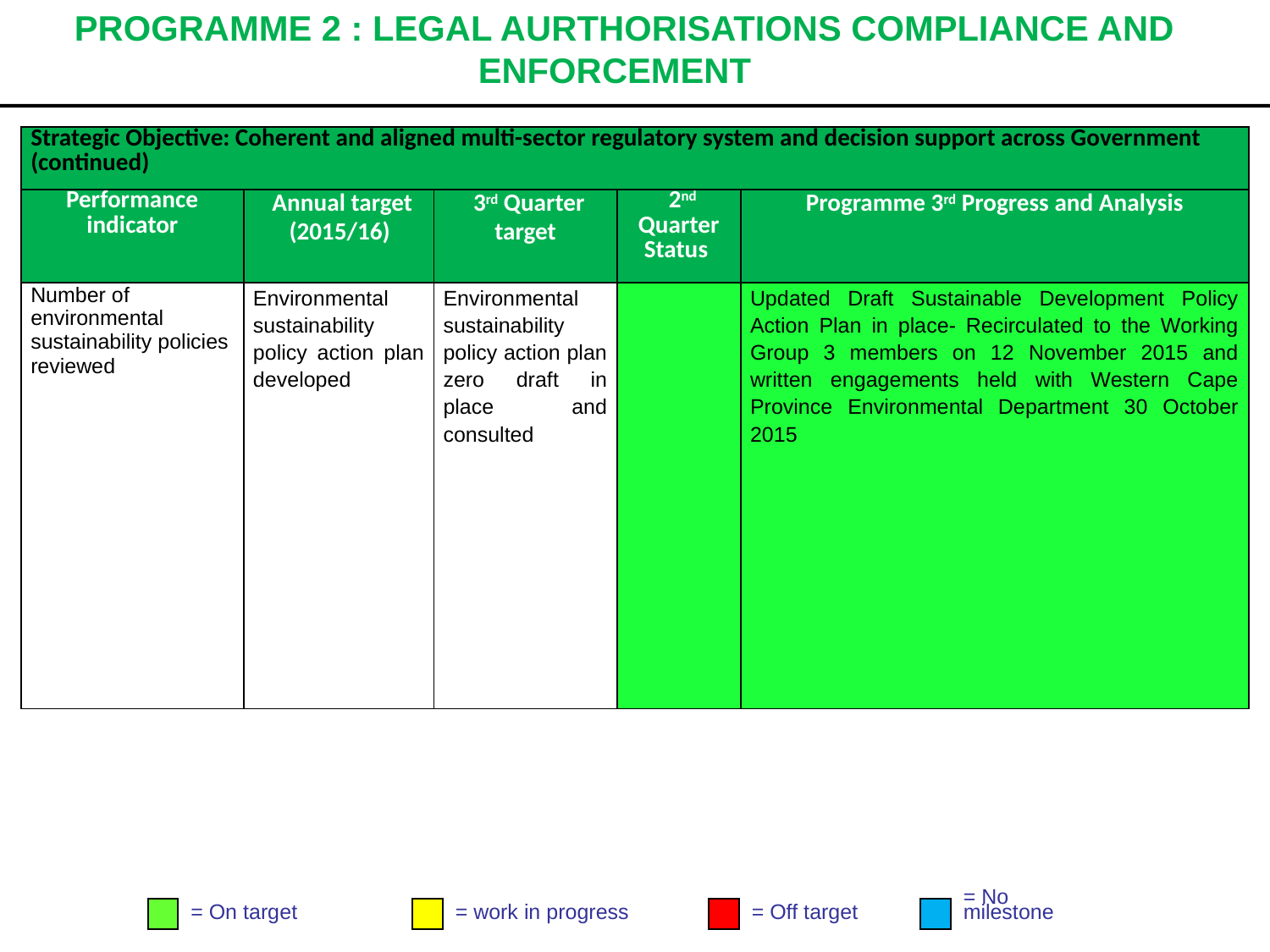

# PROGRAMME 2 : LEGAL AURTHORISATIONS COMPLIANCE AND ENFORCEMENT

| Strategic Objective: Coherent and aligned multi-sector regulatory system and decision support across Government (continued) |  |  |  |  |
| --- | --- | --- | --- | --- |
| Performance indicator | Annual target (2015/16) | 3rd Quarter target | 2nd Quarter Status | Programme 3rd Progress and Analysis |
| Number of environmental sustainability policies reviewed | Environmental sustainability policy action plan developed | Environmental sustainability policy action plan zero draft in place and consulted |  | Updated Draft Sustainable Development Policy Action Plan in place- Recirculated to the Working Group 3 members on 12 November 2015 and written engagements held with Western Cape Province Environmental Department 30 October 2015 |
= On target
= work in progress
= Off target

= No
milestone